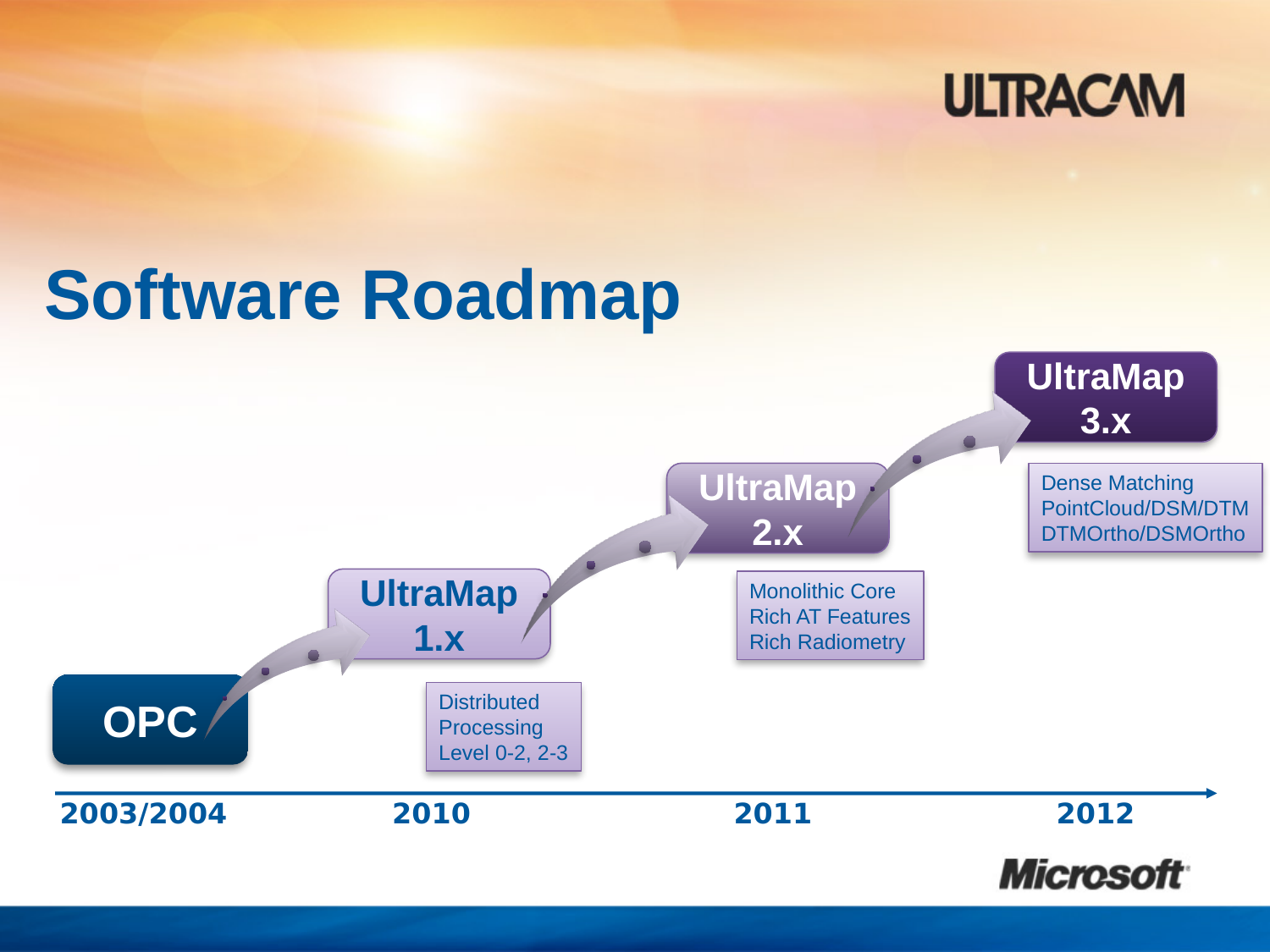

# Software Roadmap
UltraMap
3.x

UltraMap
2.x

Dense Matching
PointCloud/DSM/DTM
DTMOrtho/DSMOrtho
UltraMap
1.x

Monolithic Core
Rich AT Features
Rich Radiometry
OPC
Distributed
Processing
Level 0-2, 2-3
     2003/2004		2010		         2011		   2012